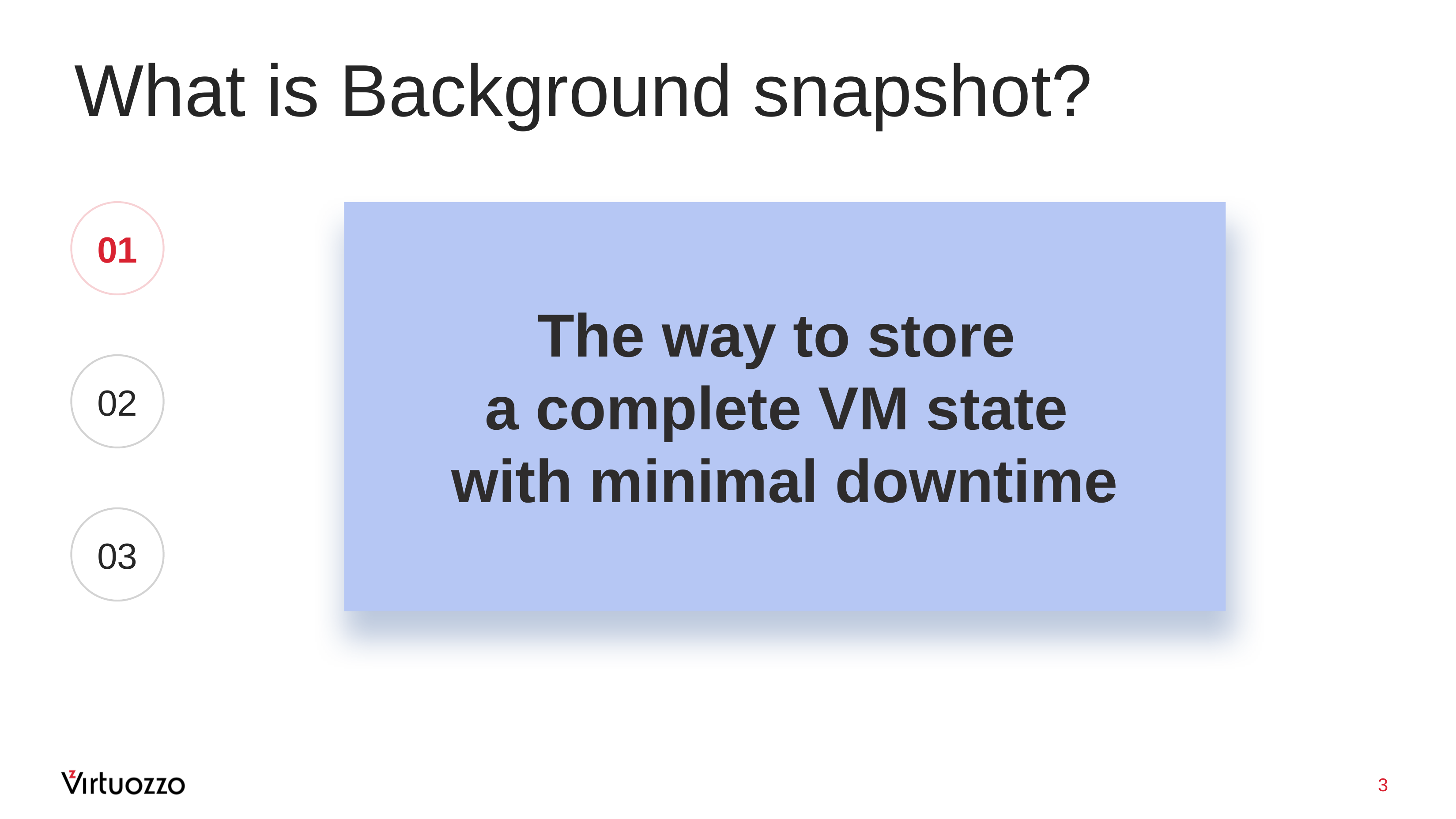

#
What is Background snapshot?
01

The way to store
a complete VM state
with minimal downtime
02
03